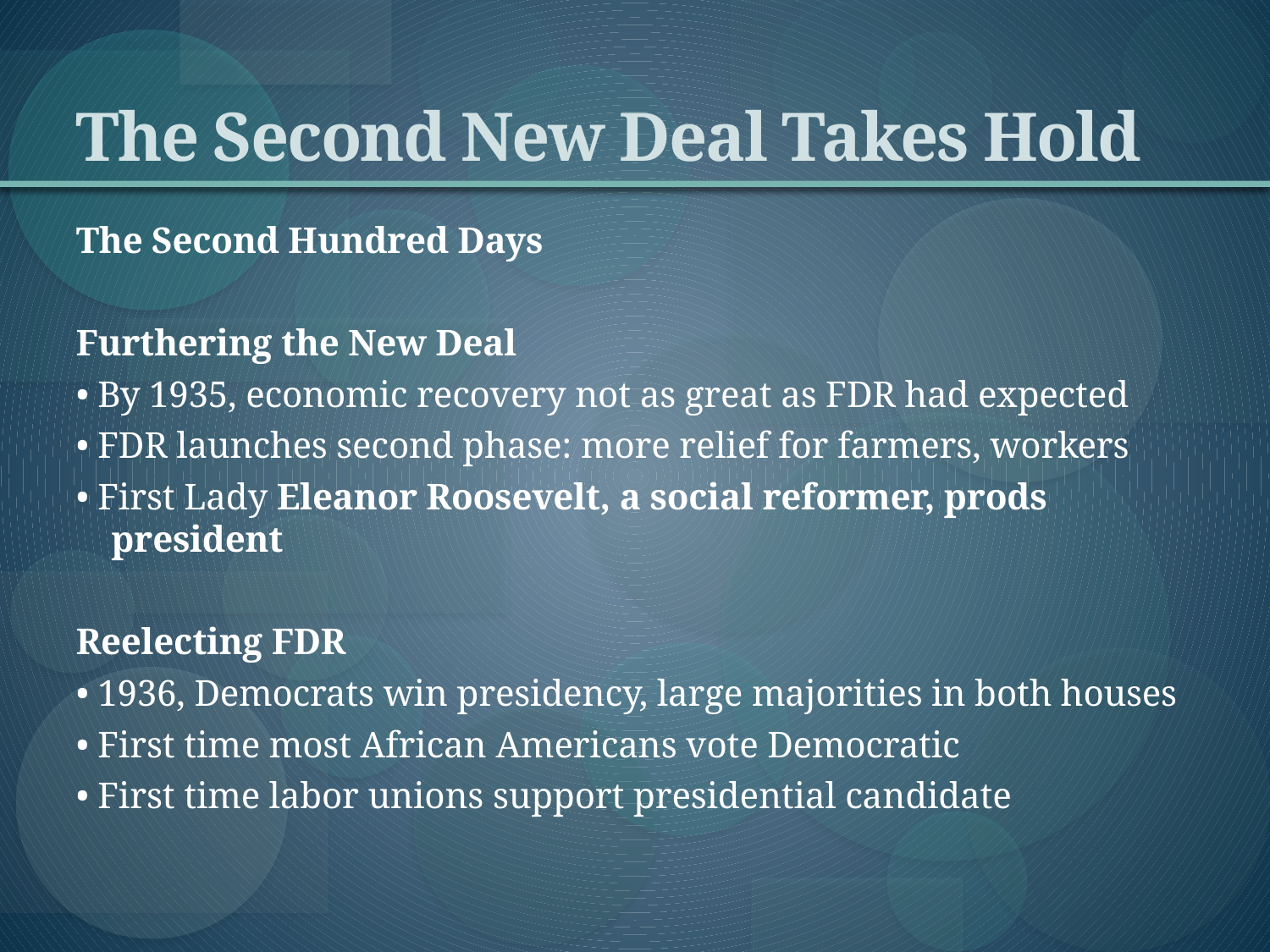

# The Second New Deal Takes Hold
The Second Hundred Days

Furthering the New Deal
• By 1935, economic recovery not as great as FDR had expected
• FDR launches second phase: more relief for farmers, workers
• First Lady Eleanor Roosevelt, a social reformer, prods president

Reelecting FDR
• 1936, Democrats win presidency, large majorities in both houses
• First time most African Americans vote Democratic
• First time labor unions support presidential candidate